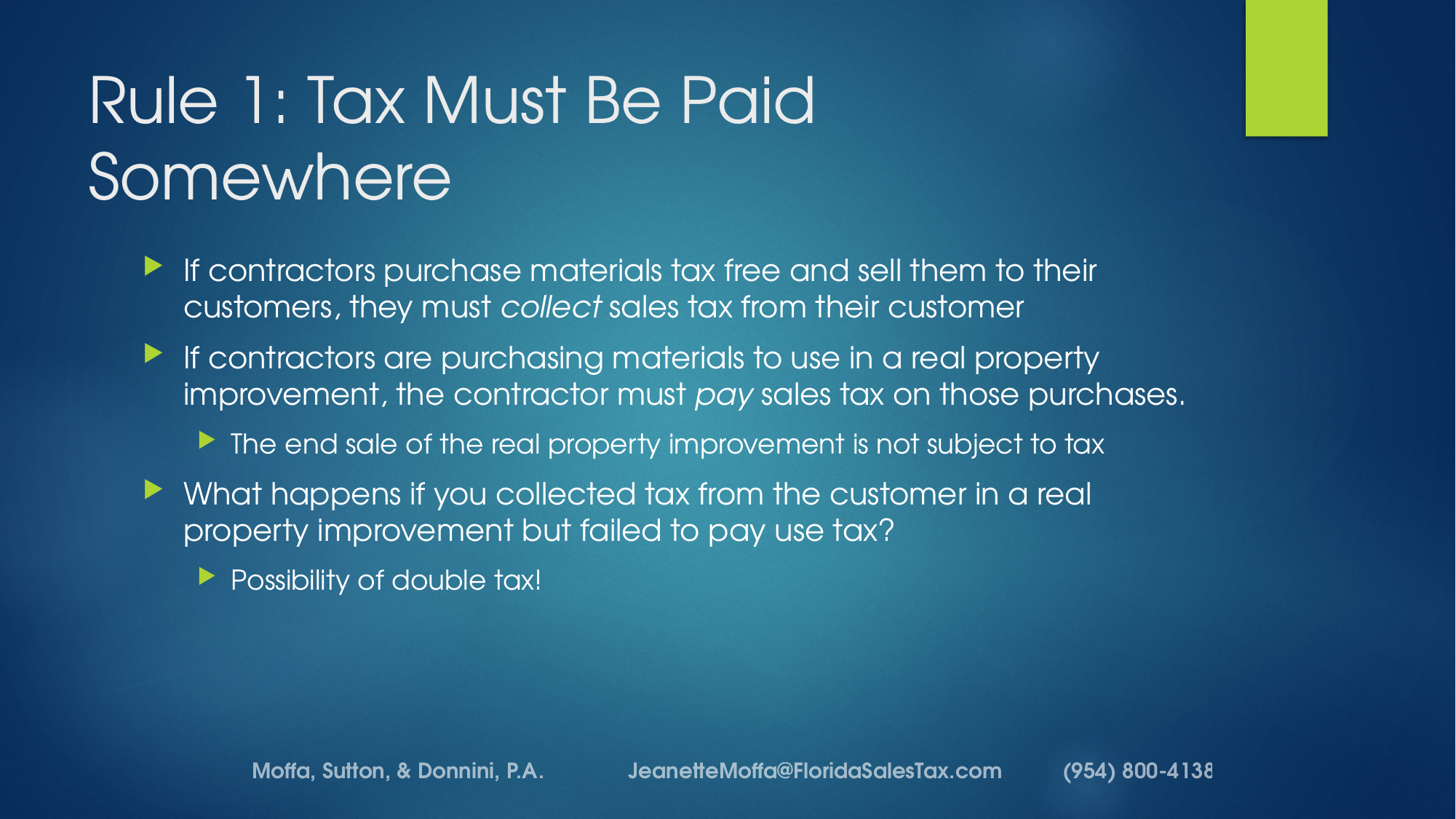

# Rule 1: Tax Must Be Paid Somewhere
If contractors purchase materials tax free and sell them to their customers, they must collect sales tax from their customer
If contractors are purchasing materials to use in a real property improvement, the contractor must pay sales tax on those purchases.
The end sale of the real property improvement is not subject to tax
What happens if you collected tax from the customer in a real property improvement but failed to pay use tax?
Possibility of double tax!
Moffa, Sutton, & Donnini, P.A.              JeanetteMoffa@FloridaSalesTax.com          (954) 800-4138